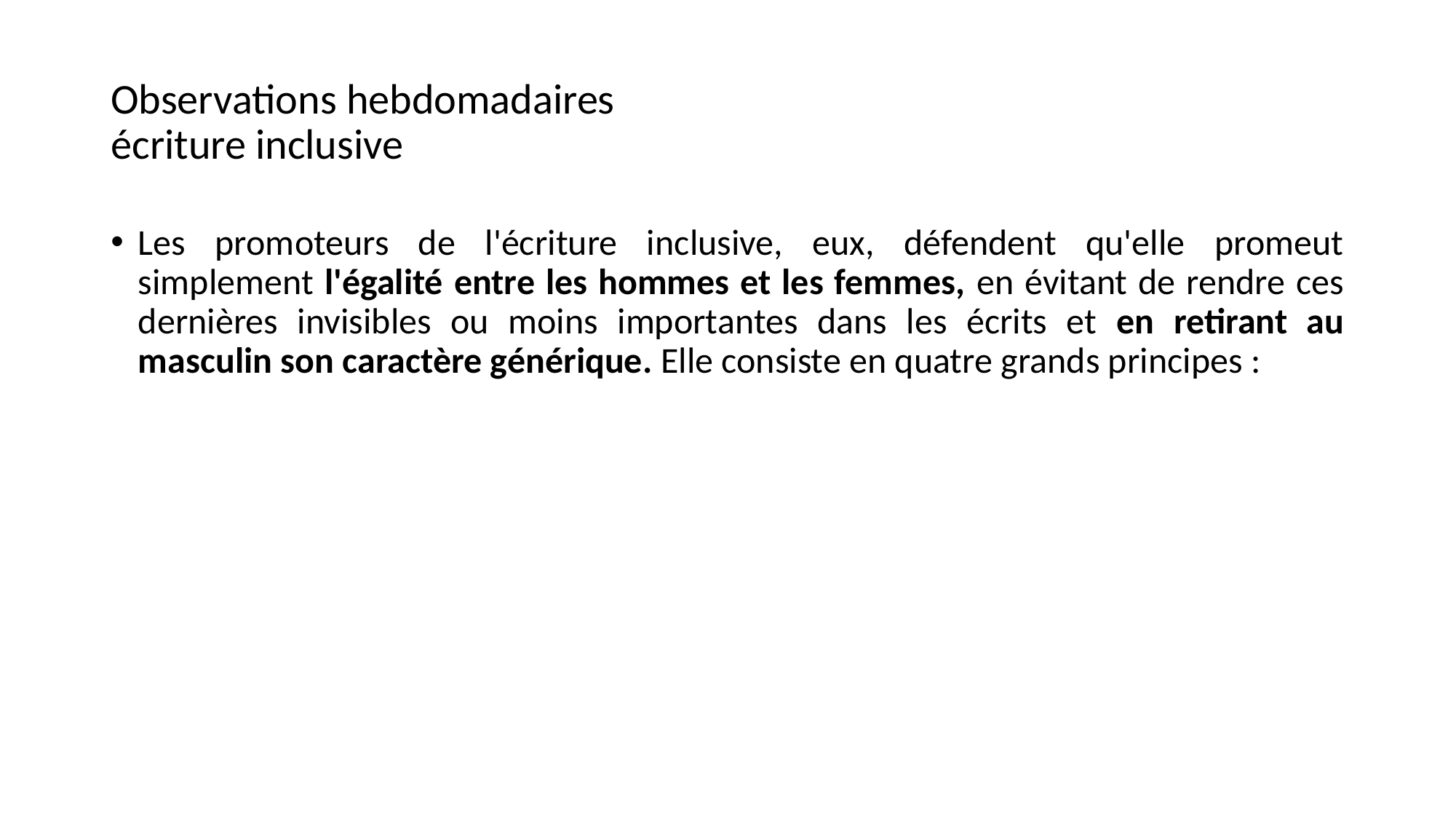

# Observations hebdomadaires écriture inclusive
Les promoteurs de l'écriture inclusive, eux, défendent qu'elle promeut simplement l'égalité entre les hommes et les femmes, en évitant de rendre ces dernières invisibles ou moins importantes dans les écrits et en retirant au masculin son caractère générique. Elle consiste en quatre grands principes :